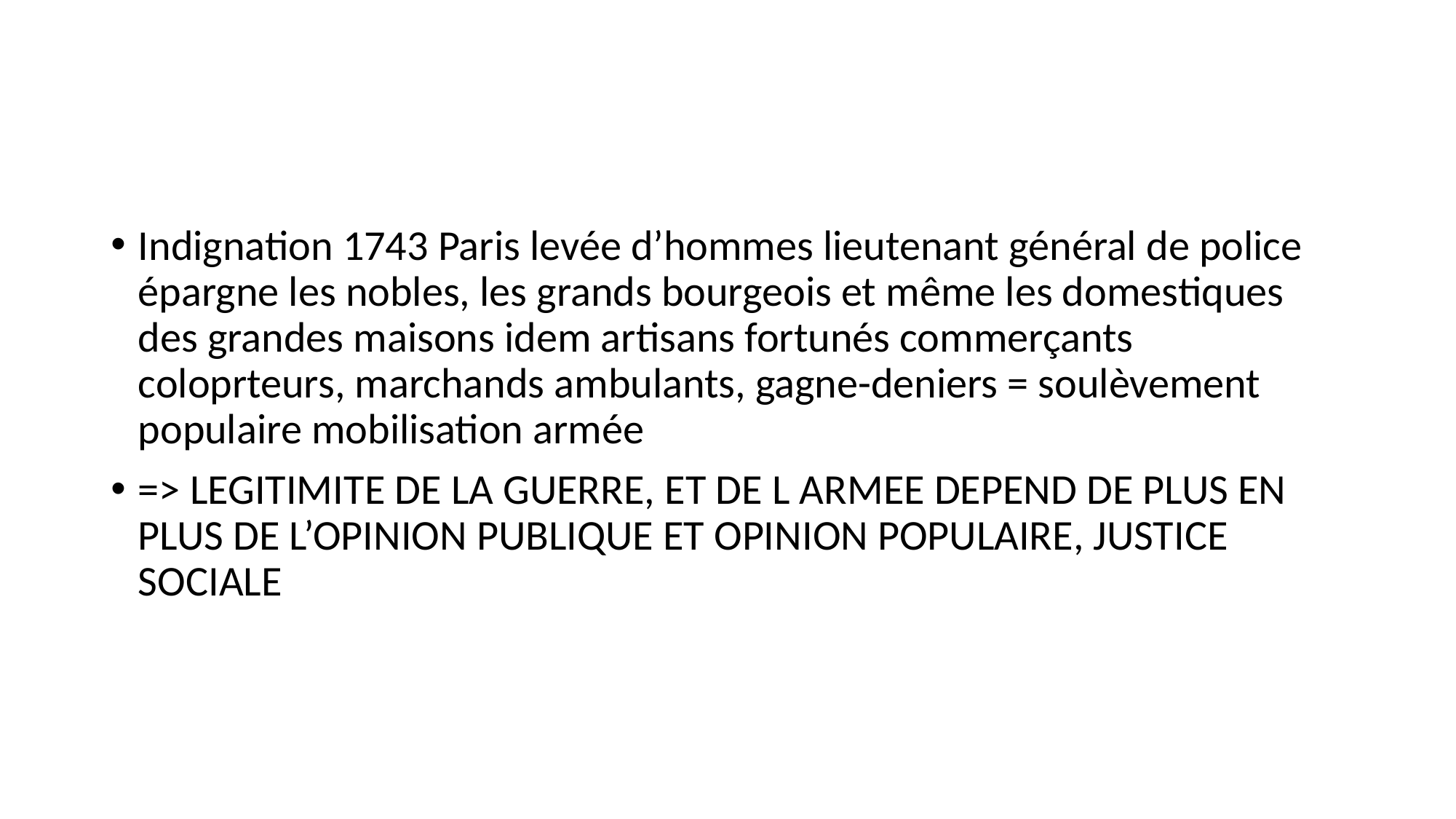

#
Indignation 1743 Paris levée d’hommes lieutenant général de police épargne les nobles, les grands bourgeois et même les domestiques des grandes maisons idem artisans fortunés commerçants coloprteurs, marchands ambulants, gagne-deniers = soulèvement populaire mobilisation armée
=> LEGITIMITE DE LA GUERRE, ET DE L ARMEE DEPEND DE PLUS EN PLUS DE L’OPINION PUBLIQUE ET OPINION POPULAIRE, JUSTICE SOCIALE